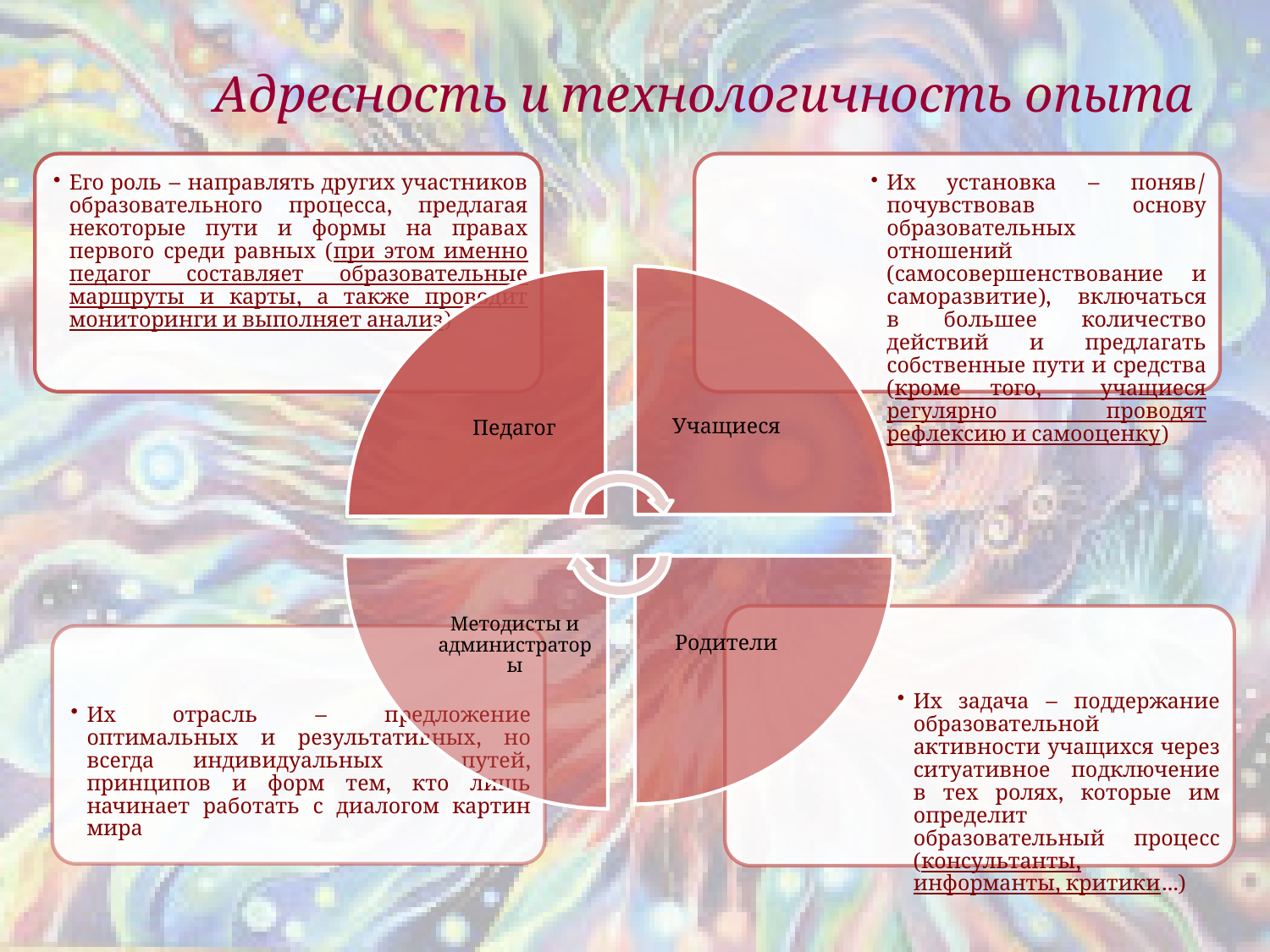

# Адресность и технологичность опыта
Их задача – поддержание образовательной активности учащихся через ситуативное подключение в тех ролях, которые им определит образовательный процесс (консультанты, информанты, критики…)
Их отрасль – предложение оптимальных и результативных, но всегда индивидуальных  путей, принципов и форм тем, кто лишь начинает работать с диалогом картин мира
Их установка – поняв/ почувствовав основу образовательных отношений (самосовершенствование и саморазвитие),  включаться в большее количество действий и предлагать собственные пути и средства (кроме того,  учащиеся регулярно проводят рефлексию и самооценку)
Его роль – направлять других участников образовательного процесса, предлагая некоторые пути и формы на правах первого среди равных (при этом именно педагог составляет образовательные маршруты и карты, а также проводит мониторинги и выполняет анализ)
Педагог
Учащиеся
Родители
Методисты и администраторы